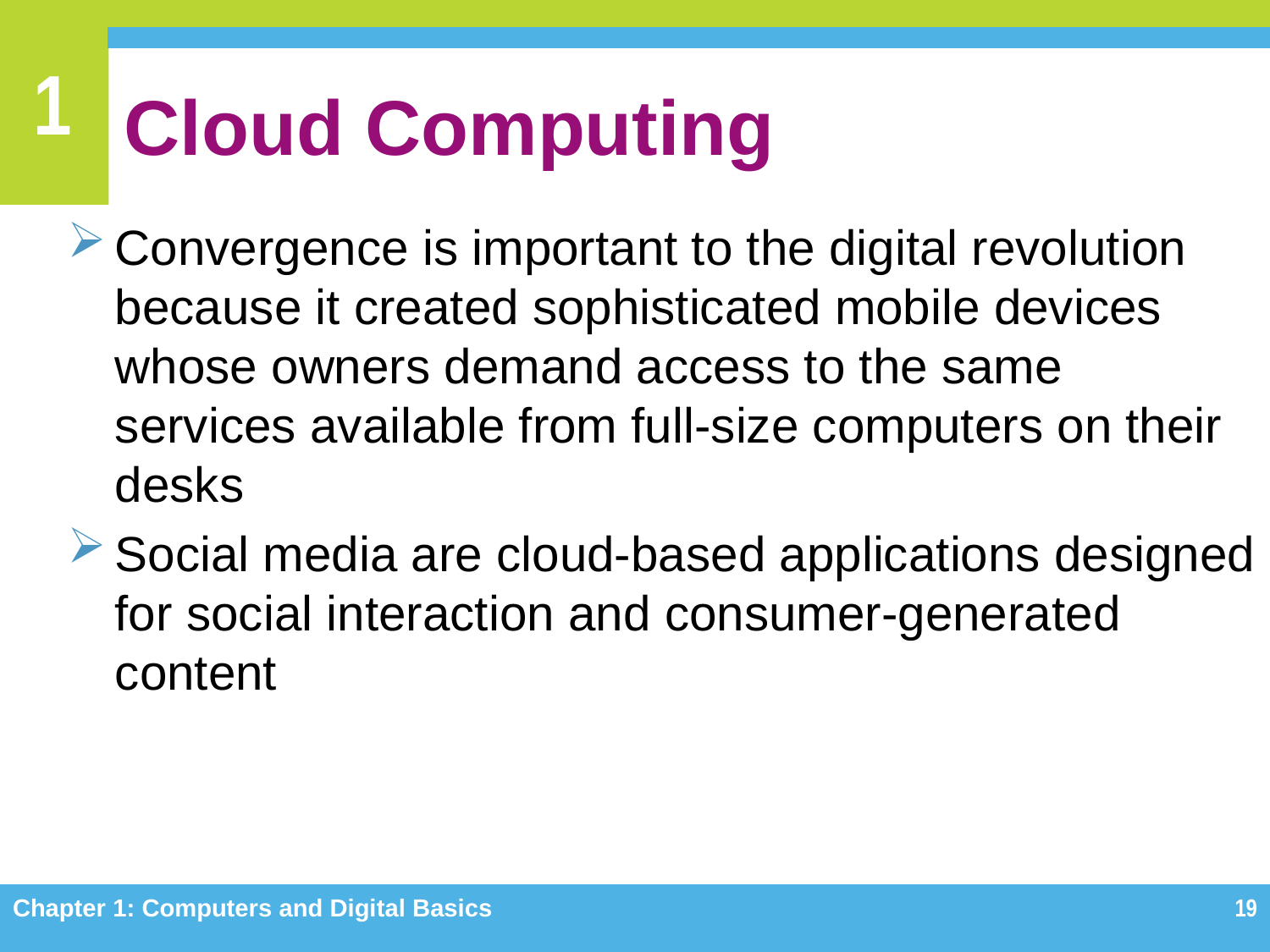

# Cloud Computing
Convergence is important to the digital revolution because it created sophisticated mobile devices whose owners demand access to the same services available from full-size computers on their desks
Social media are cloud-based applications designed for social interaction and consumer-generated content
Chapter 1: Computers and Digital Basics
19